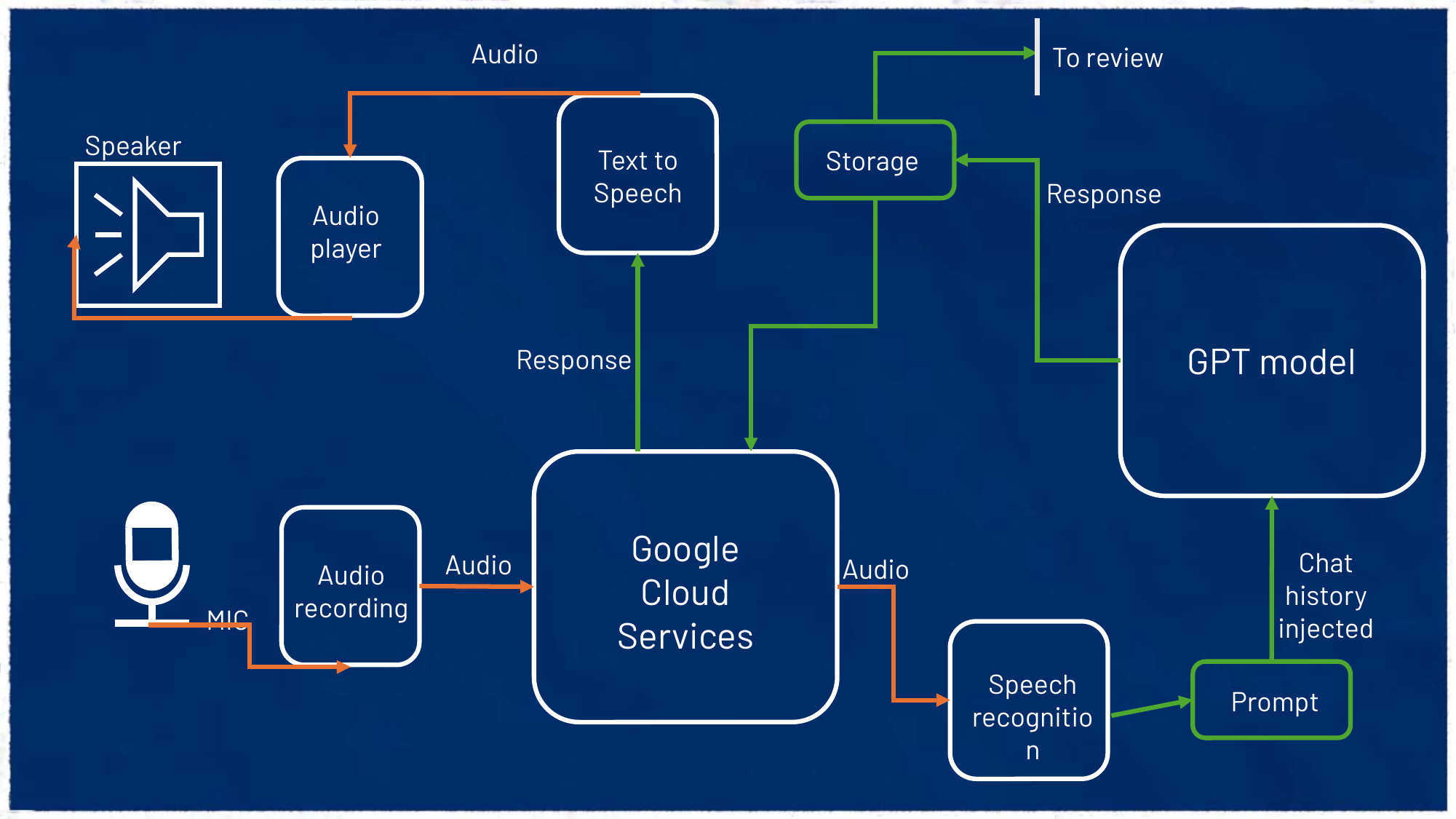

Audio
To review

Speaker
Text to Speech
Storage

Response
Audio player

GPT model
Response

Google Cloud Services
Chat history injected
Audio
Audio
Audio recording
MIC

Speech recognition

Prompt